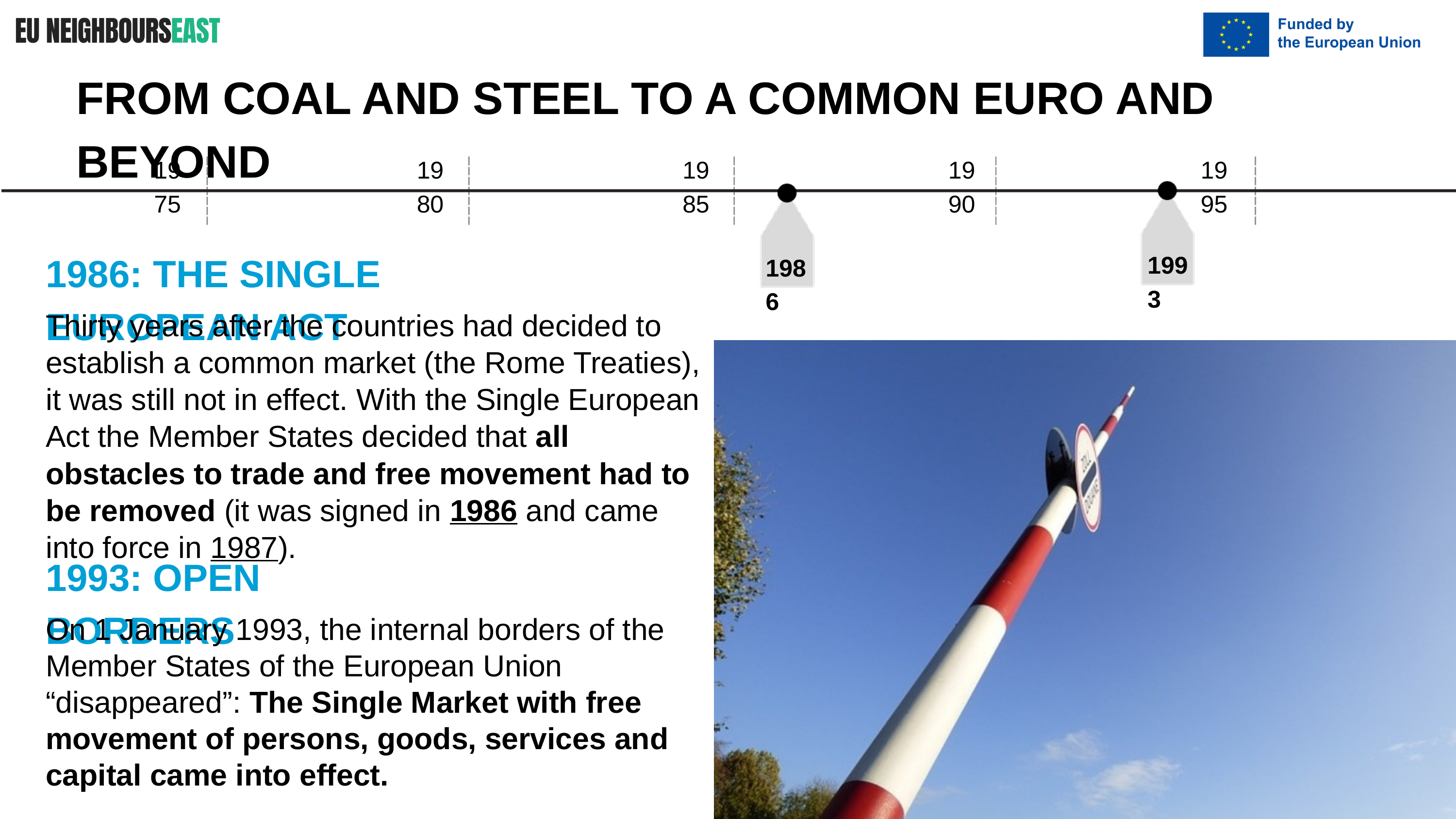

FROM COAL AND STEEL TO A COMMON EURO AND BEYOND

1975
1980
1985
1990
1995

1986: THE SINGLE EUROPEAN ACT
1993
1986
Thirty years after the countries had decided to establish a common market (the Rome Treaties), it was still not in effect. With the Single European Act the Member States decided that all obstacles to trade and free movement had to be removed (it was signed in 1986 and came into force in 1987).

1993: OPEN BORDERS
On 1 January 1993, the internal borders of the Member States of the European Union “disappeared”: The Single Market with free movement of persons, goods, services and capital came into effect.